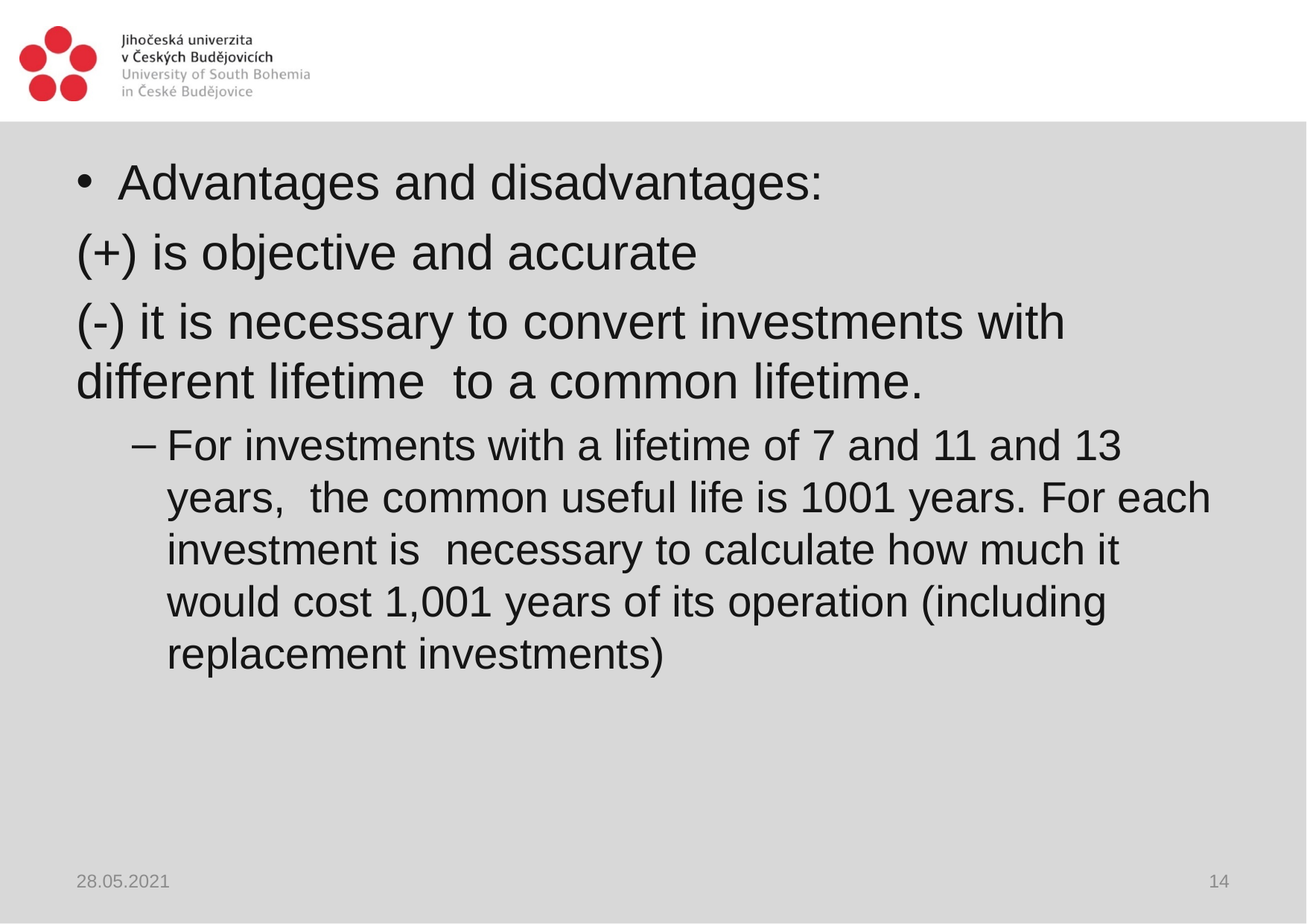

#
Advantages and disadvantages:
(+) is objective and accurate
(-) it is necessary to convert investments with different lifetime  to a common lifetime.
For investments with a lifetime of 7 and 11 and 13 years,  the common useful life is 1001 years. For each investment is  necessary to calculate how much it would cost 1,001 years of its operation (including replacement investments)
28.05.2021
14